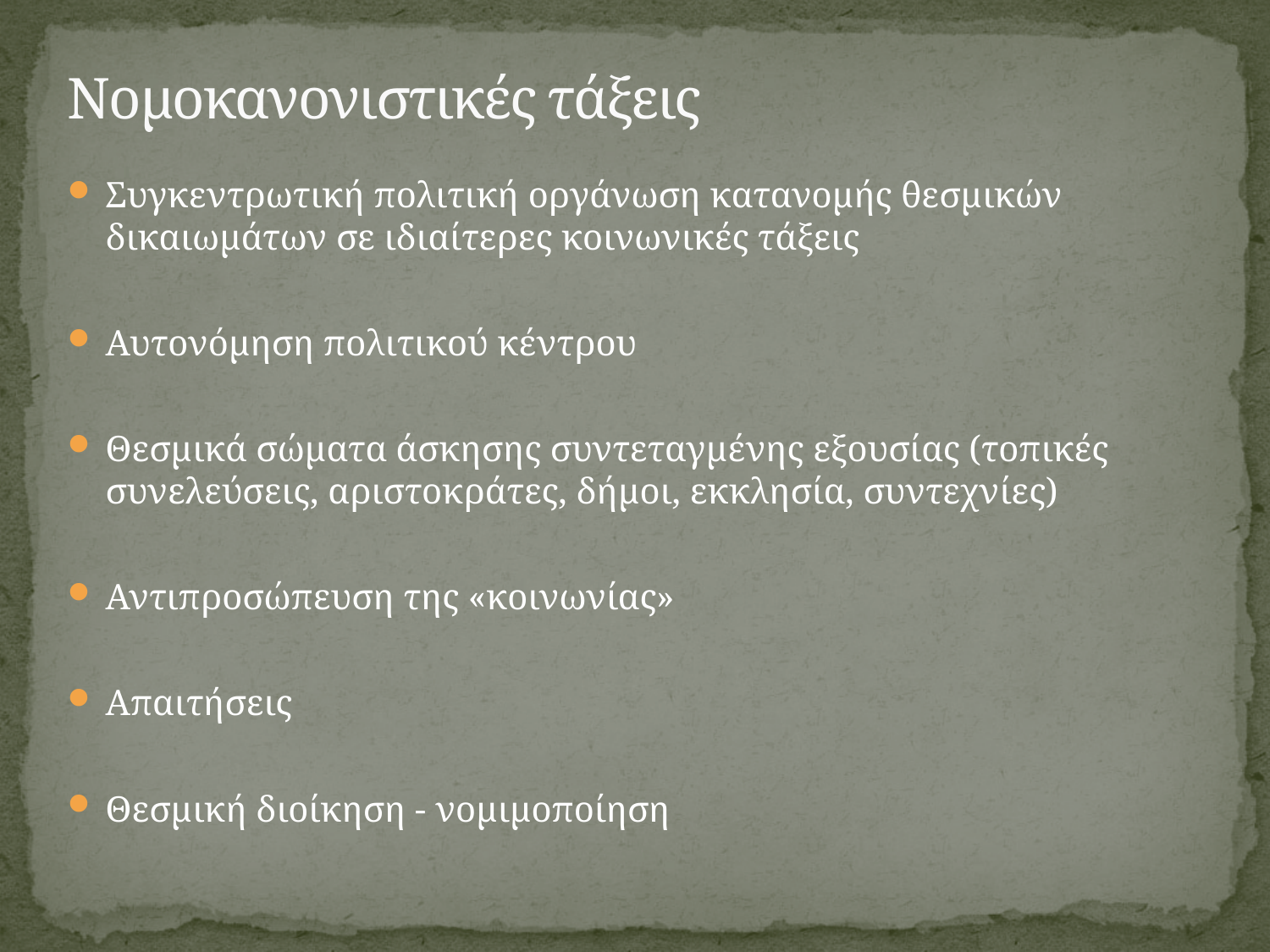

# Νομοκανονιστικές τάξεις
Συγκεντρωτική πολιτική οργάνωση κατανομής θεσμικών δικαιωμάτων σε ιδιαίτερες κοινωνικές τάξεις

Αυτονόμηση πολιτικού κέντρου

Θεσμικά σώματα άσκησης συντεταγμένης εξουσίας (τοπικές συνελεύσεις, αριστοκράτες, δήμοι, εκκλησία, συντεχνίες)

Αντιπροσώπευση της «κοινωνίας»

Απαιτήσεις

Θεσμική διοίκηση - νομιμοποίηση